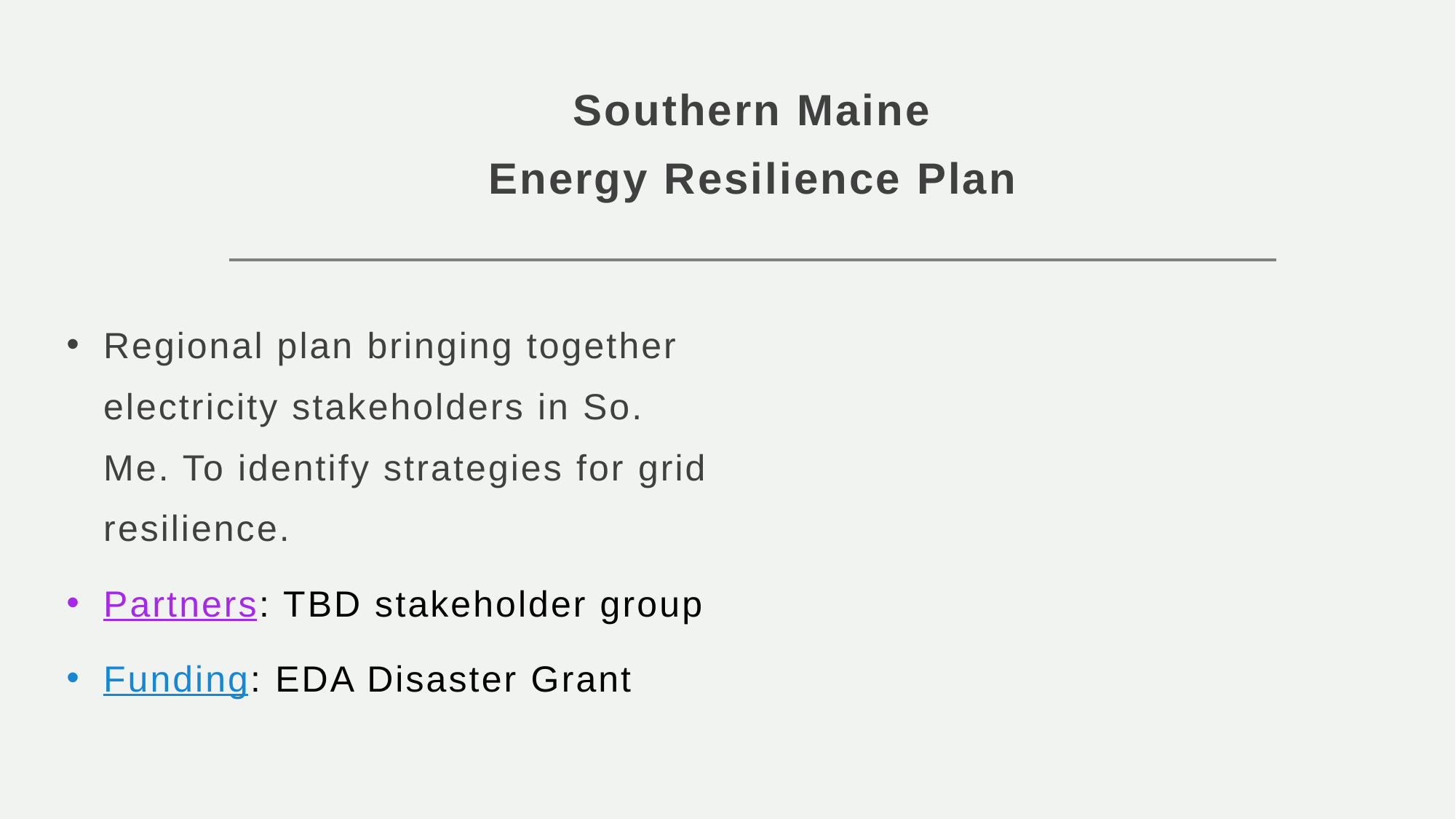

# Southern Maine Energy Resilience Plan
Regional plan bringing together electricity stakeholders in So. Me. To identify strategies for grid resilience.
Partners: TBD stakeholder group
Funding: EDA Disaster Grant